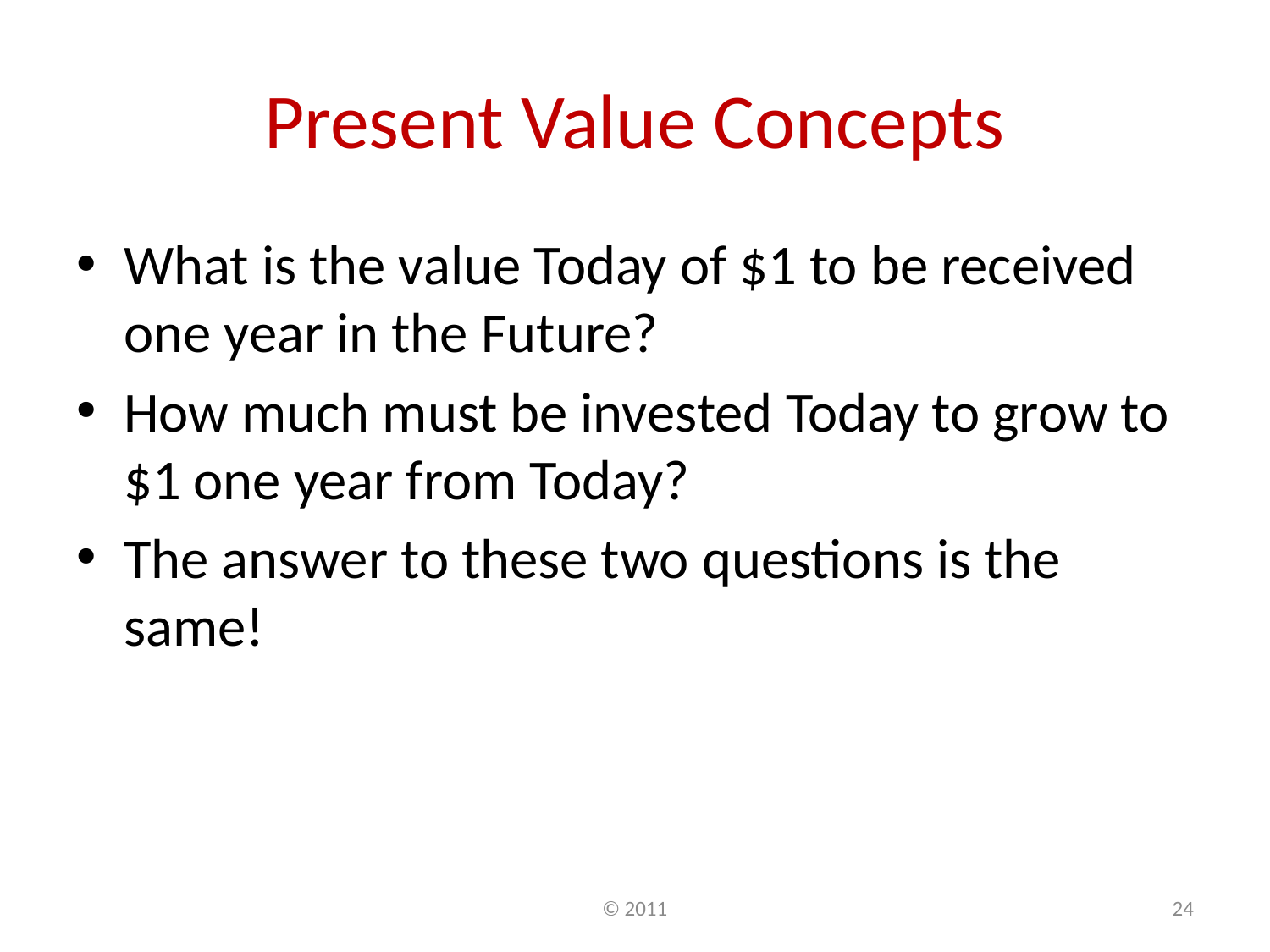

# Present Value Concepts
What is the value Today of $1 to be received one year in the Future?
How much must be invested Today to grow to $1 one year from Today?
The answer to these two questions is the same!
© 2011
24